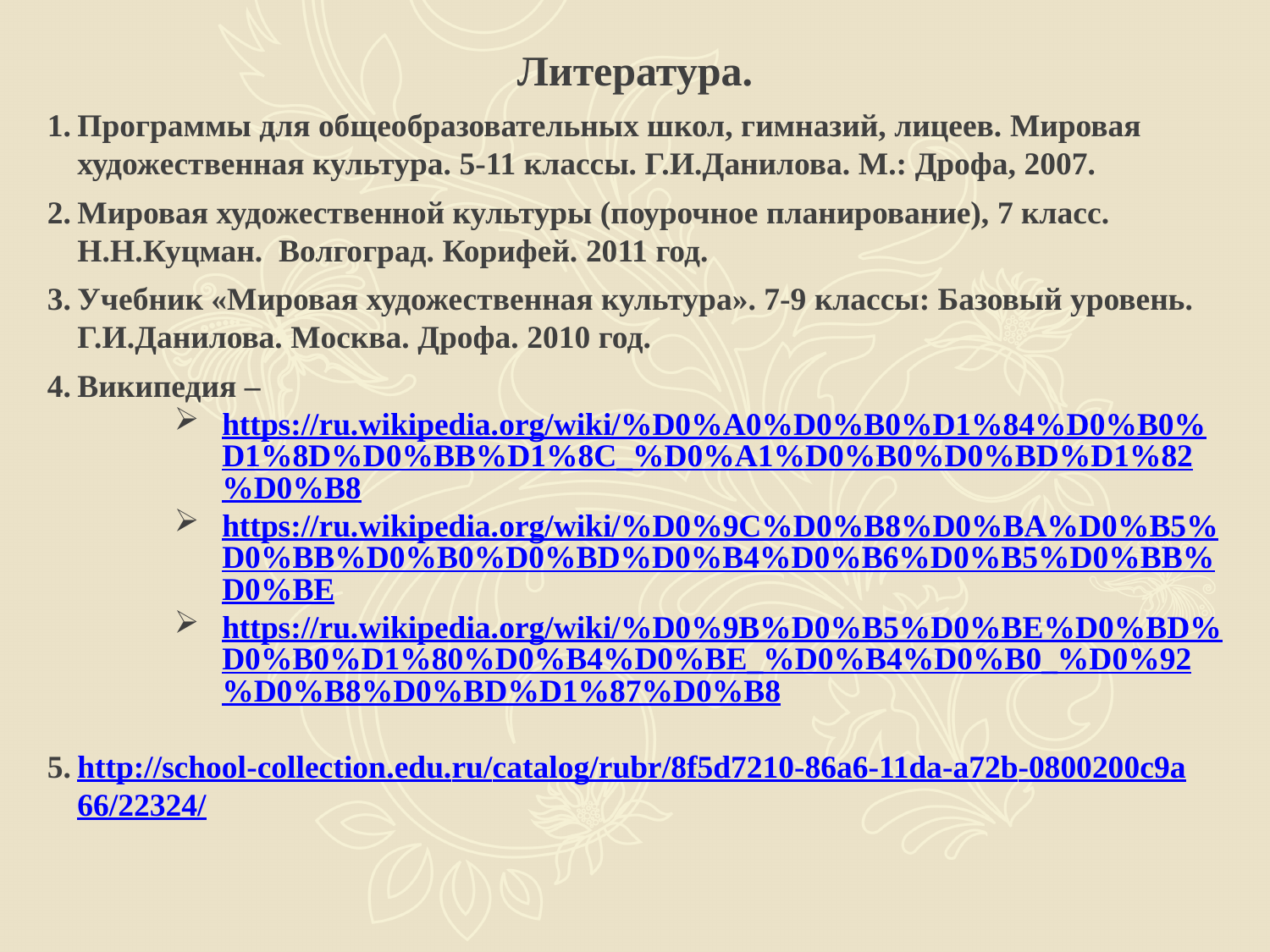

Литература.
Программы для общеобразовательных школ, гимназий, лицеев. Мировая художественная культура. 5-11 классы. Г.И.Данилова. М.: Дрофа, 2007.
Мировая художественной культуры (поурочное планирование), 7 класс. Н.Н.Куцман.  Волгоград. Корифей. 2011 год.
Учебник «Мировая художественная культура». 7-9 классы: Базовый уровень.  Г.И.Данилова. Москва. Дрофа. 2010 год.
Википедия –
https://ru.wikipedia.org/wiki/%D0%A0%D0%B0%D1%84%D0%B0%D1%8D%D0%BB%D1%8C_%D0%A1%D0%B0%D0%BD%D1%82%D0%B8
https://ru.wikipedia.org/wiki/%D0%9C%D0%B8%D0%BA%D0%B5%D0%BB%D0%B0%D0%BD%D0%B4%D0%B6%D0%B5%D0%BB%D0%BE
https://ru.wikipedia.org/wiki/%D0%9B%D0%B5%D0%BE%D0%BD%D0%B0%D1%80%D0%B4%D0%BE_%D0%B4%D0%B0_%D0%92%D0%B8%D0%BD%D1%87%D0%B8

http://school-collection.edu.ru/catalog/rubr/8f5d7210-86a6-11da-a72b-0800200c9a66/22324/